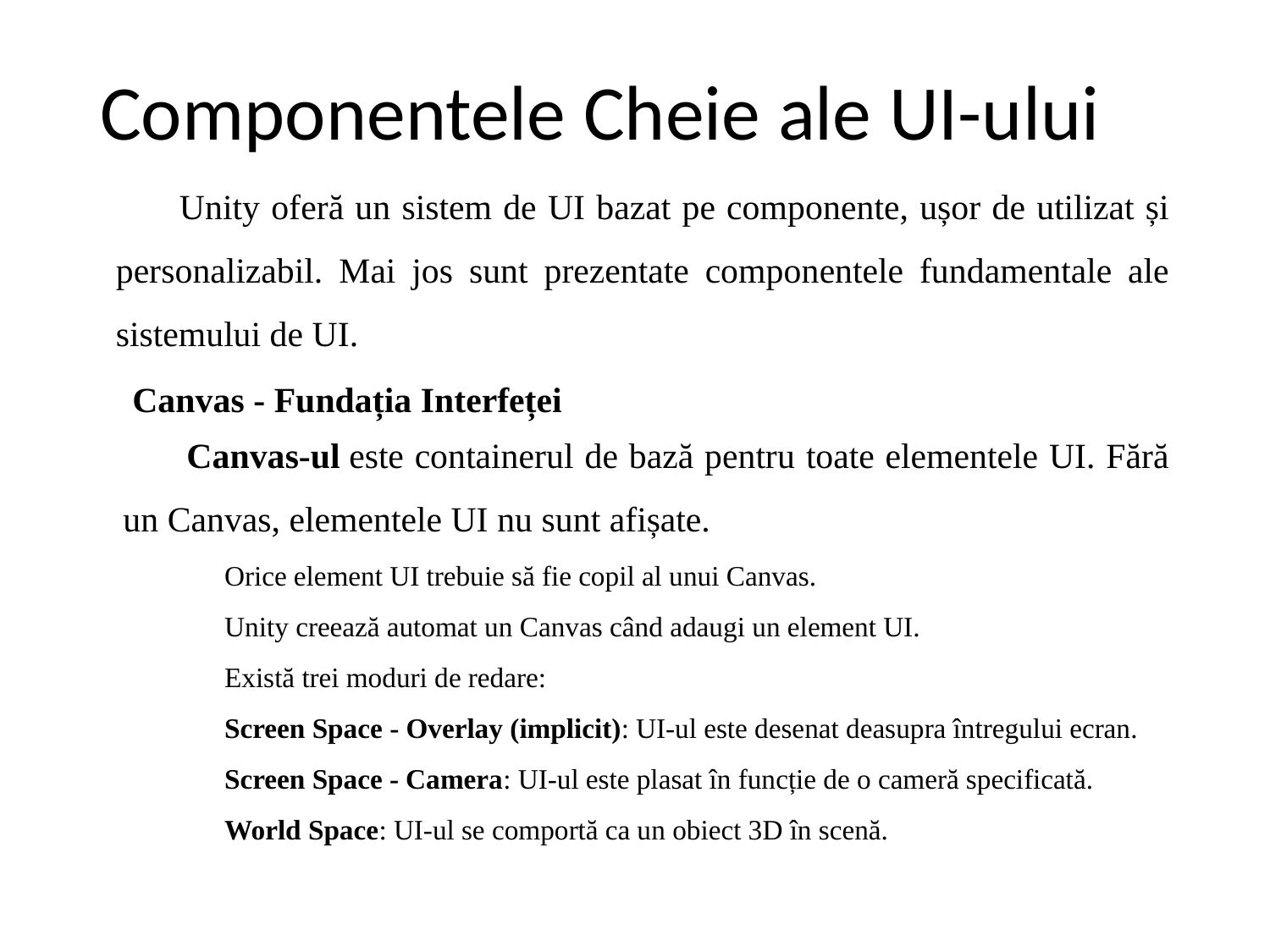

# Componentele Cheie ale UI-ului
Unity oferă un sistem de UI bazat pe componente, ușor de utilizat și personalizabil. Mai jos sunt prezentate componentele fundamentale ale sistemului de UI.
Canvas - Fundația Interfeței
Canvas-ul este containerul de bază pentru toate elementele UI. Fără un Canvas, elementele UI nu sunt afișate.
Orice element UI trebuie să fie copil al unui Canvas.
Unity creează automat un Canvas când adaugi un element UI.
Există trei moduri de redare:
Screen Space - Overlay (implicit): UI-ul este desenat deasupra întregului ecran.
Screen Space - Camera: UI-ul este plasat în funcție de o cameră specificată.
World Space: UI-ul se comportă ca un obiect 3D în scenă.